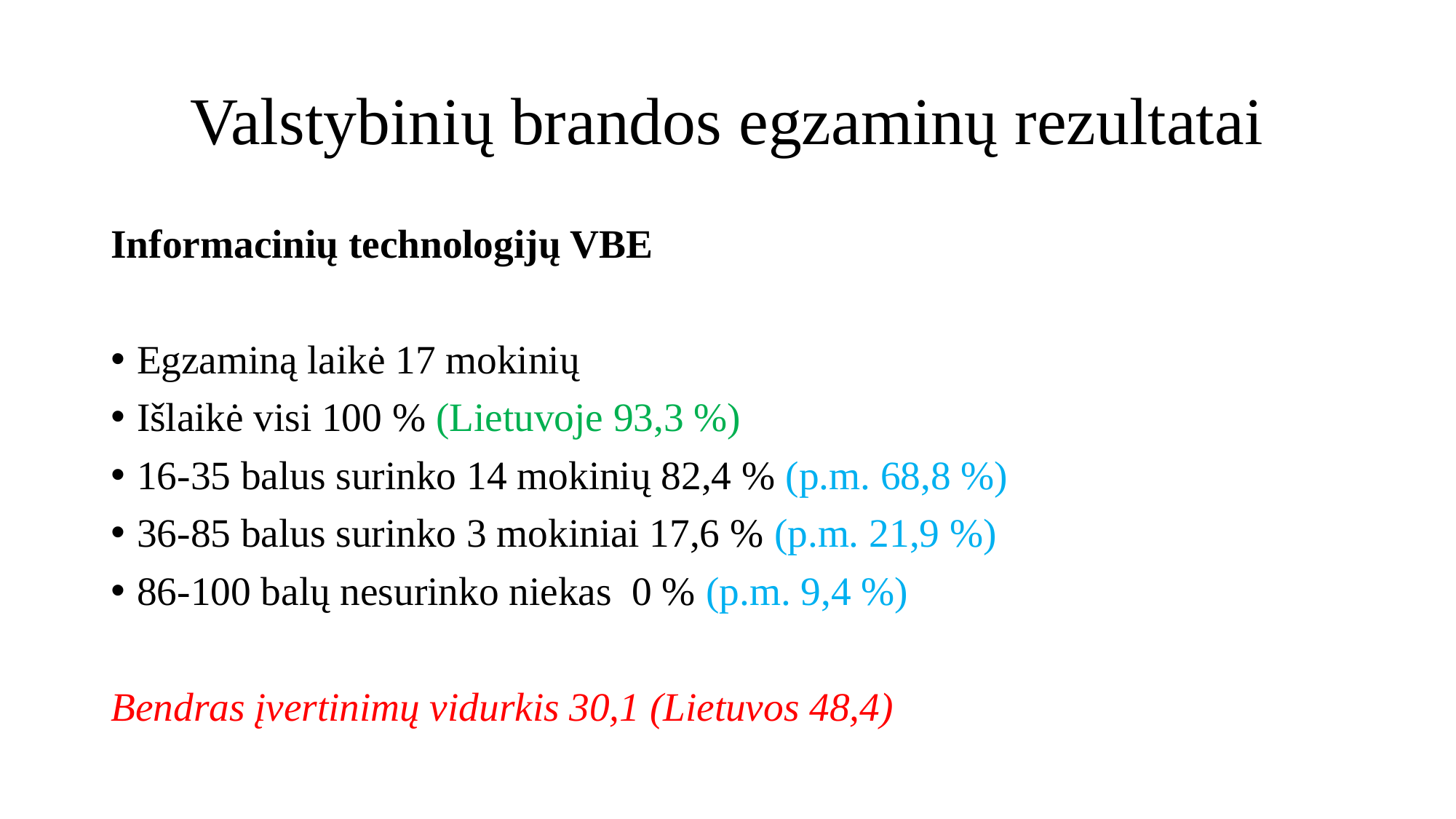

# Valstybinių brandos egzaminų rezultatai
Informacinių technologijų VBE

Egzaminą laikė 17 mokinių
Išlaikė visi 100 % (Lietuvoje 93,3 %)
16-35 balus surinko 14 mokinių 82,4 % (p.m. 68,8 %)
36-85 balus surinko 3 mokiniai 17,6 % (p.m. 21,9 %)
86-100 balų nesurinko niekas  0 % (p.m. 9,4 %)

Bendras įvertinimų vidurkis 30,1 (Lietuvos 48,4)